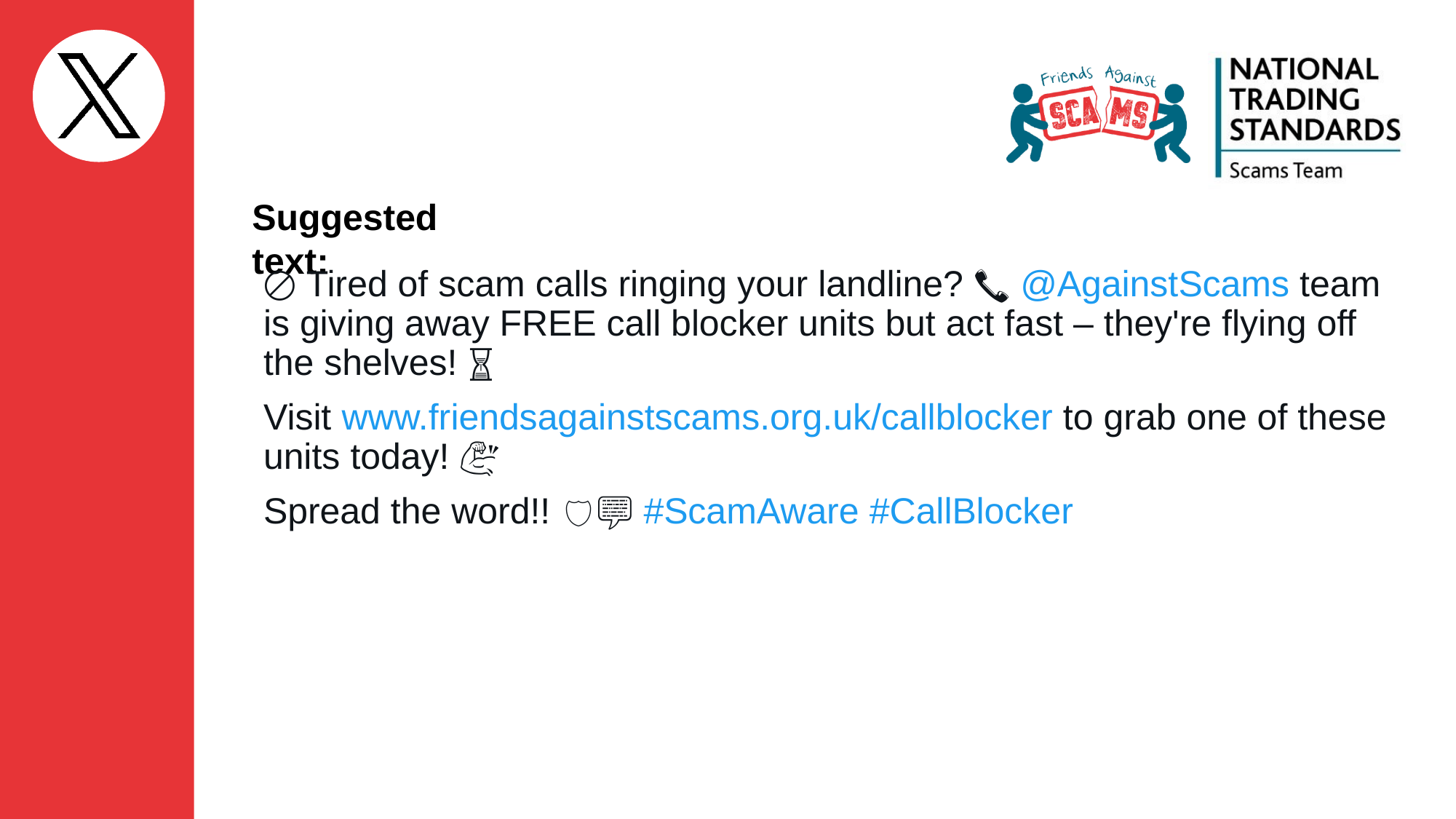

🚫 Tired of scam calls ringing your landline? 📞 @AgainstScams team is giving away FREE call blocker units but act fast – they're flying off the shelves! ⏳
Visit www.friendsagainstscams.org.uk/callblocker to grab one of these units today! 💪
Spread the word!! 🛡️💬 #ScamAware #CallBlocker